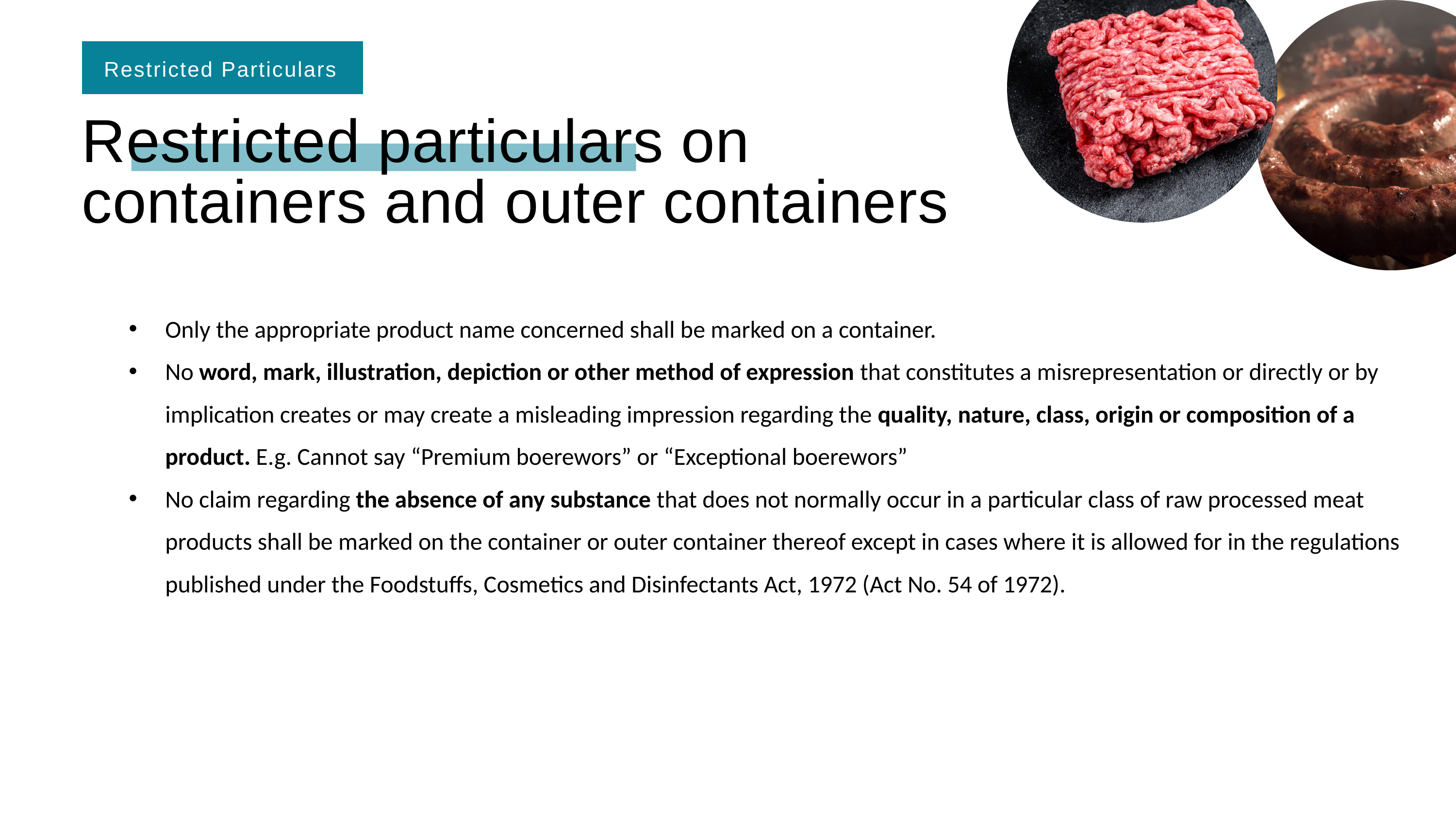

Restricted Particulars
Restricted particulars on containers and outer containers

Only the appropriate product name concerned shall be marked on a container.
No word, mark, illustration, depiction or other method of expression that constitutes a misrepresentation or directly or by implication creates or may create a misleading impression regarding the quality, nature, class, origin or composition of a product. E.g. Cannot say “Premium boerewors” or “Exceptional boerewors”
No claim regarding the absence of any substance that does not normally occur in a particular class of raw processed meat products shall be marked on the container or outer container thereof except in cases where it is allowed for in the regulations published under the Foodstuffs, Cosmetics and Disinfectants Act, 1972 (Act No. 54 of 1972).